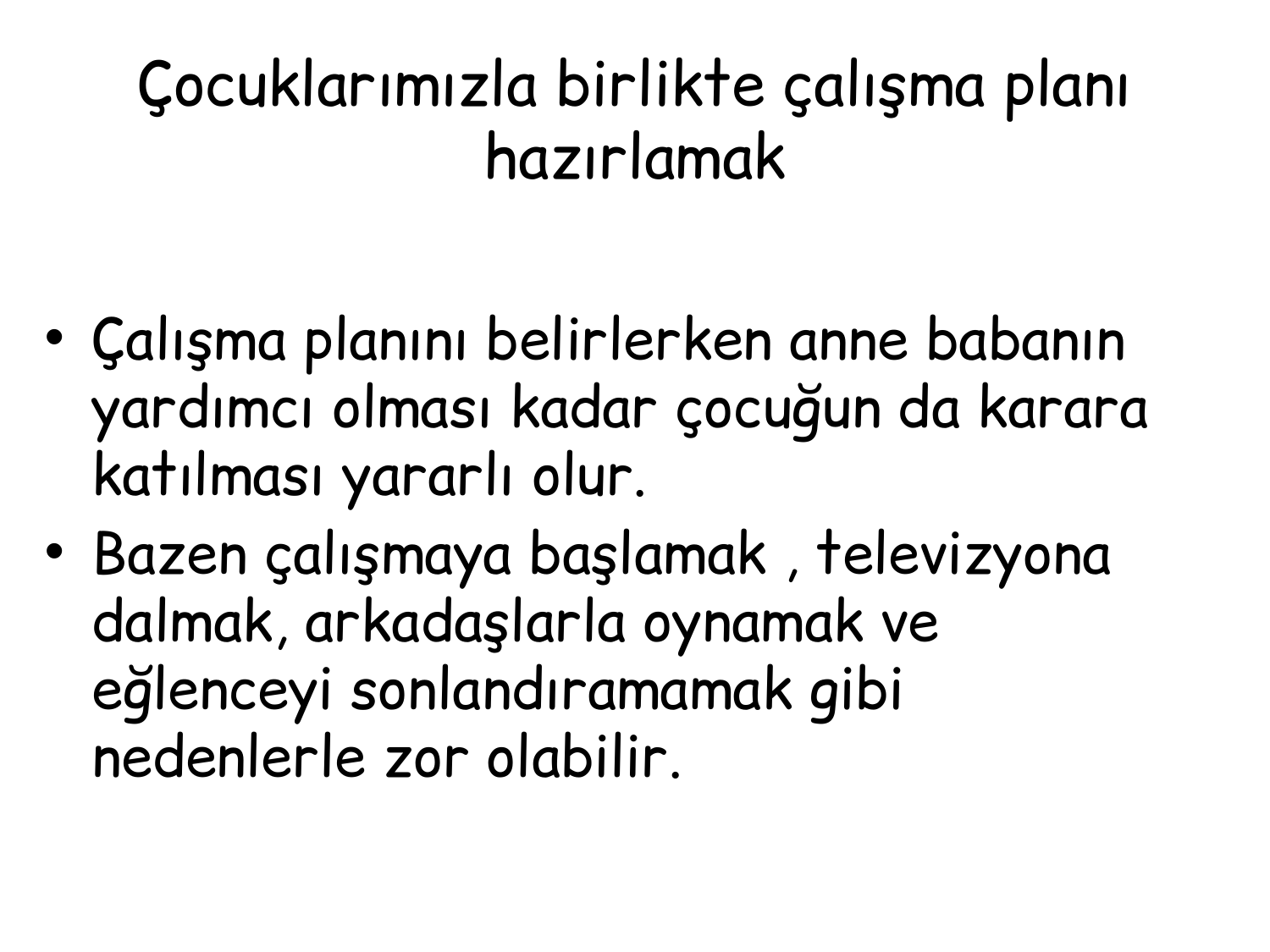

# Çocuklarımızla birlikte çalışma planı hazırlamak
Çalışma planını belirlerken anne babanın yardımcı olması kadar çocuğun da karara katılması yararlı olur.
Bazen çalışmaya başlamak , televizyona dalmak, arkadaşlarla oynamak ve eğlenceyi sonlandıramamak gibi nedenlerle zor olabilir.